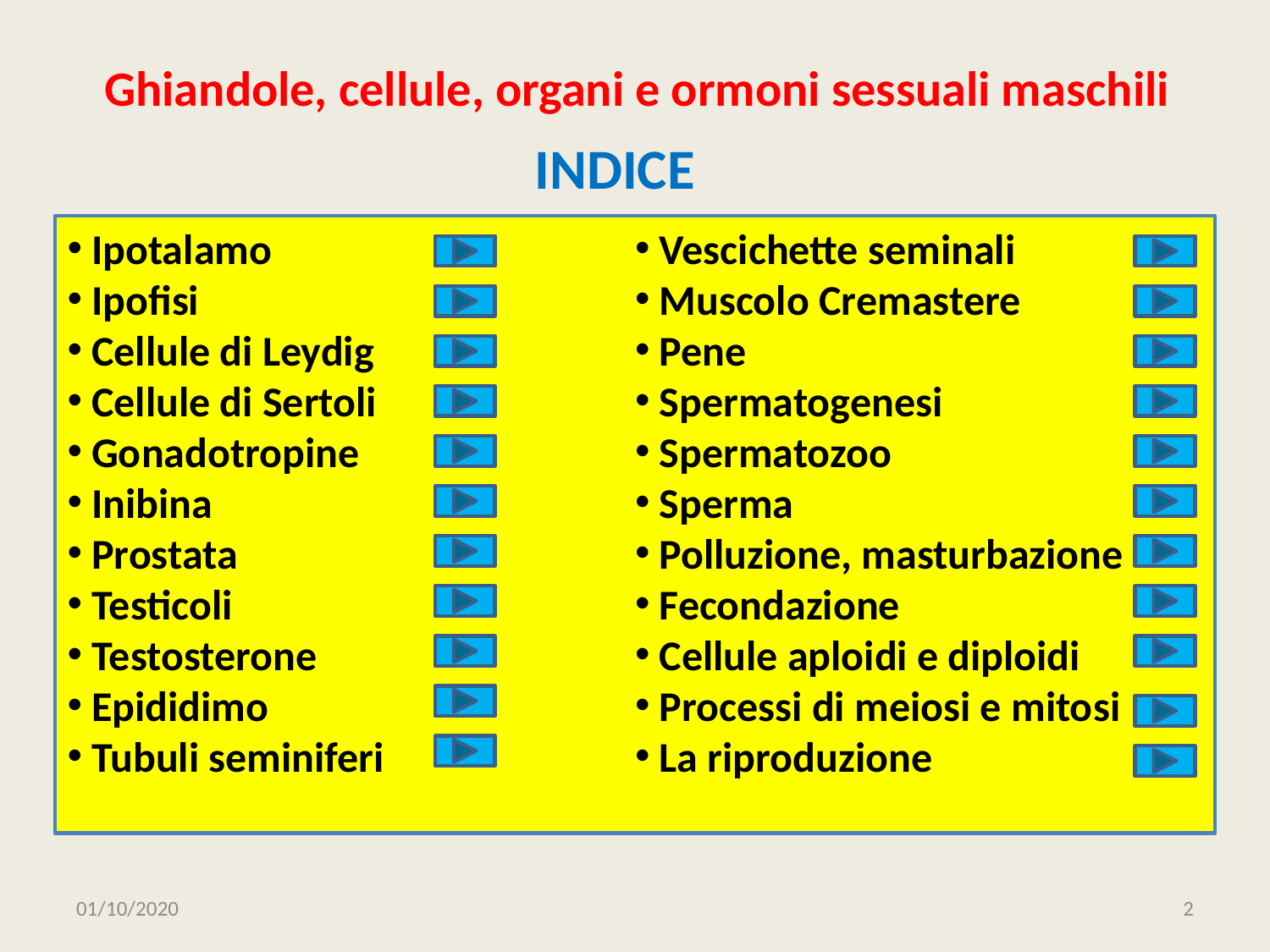

# Ghiandole, cellule, organi e ormoni sessuali maschili
INDICE
 Ipotalamo
 Ipofisi
 Cellule di Leydig
 Cellule di Sertoli
 Gonadotropine
 Inibina
 Prostata
 Testicoli
 Testosterone
 Epididimo
 Tubuli seminiferi
 Vescichette seminali
 Muscolo Cremastere
 Pene
 Spermatogenesi
 Spermatozoo
 Sperma
 Polluzione, masturbazione
 Fecondazione
 Cellule aploidi e diploidi
 Processi di meiosi e mitosi
 La riproduzione

01/10/2020
2